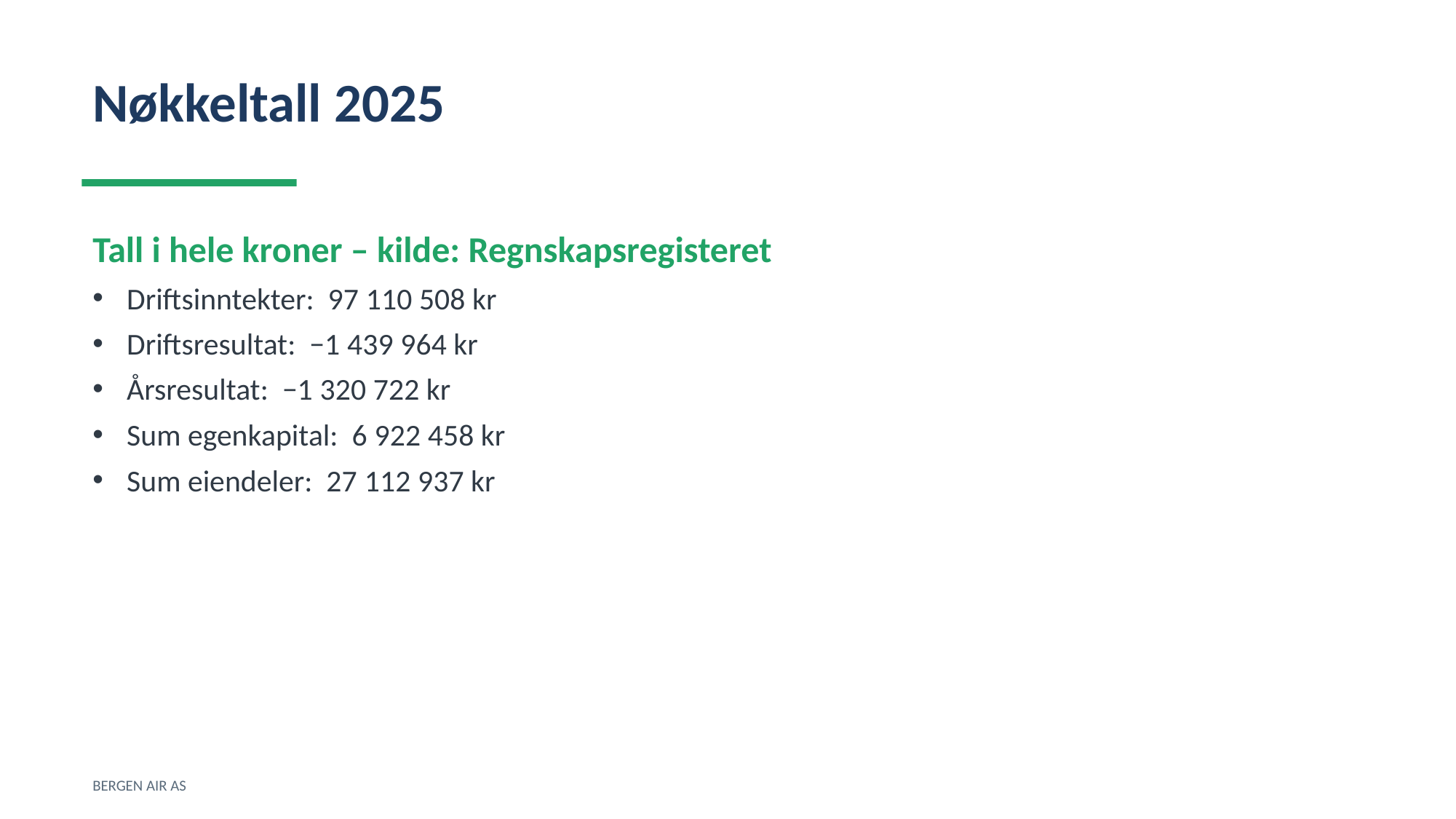

Nøkkeltall 2025

Tall i hele kroner – kilde: Regnskapsregisteret
Driftsinntekter:  97 110 508 kr
Driftsresultat:  −1 439 964 kr
Årsresultat:  −1 320 722 kr
Sum egenkapital:  6 922 458 kr
Sum eiendeler:  27 112 937 kr
BERGEN AIR AS